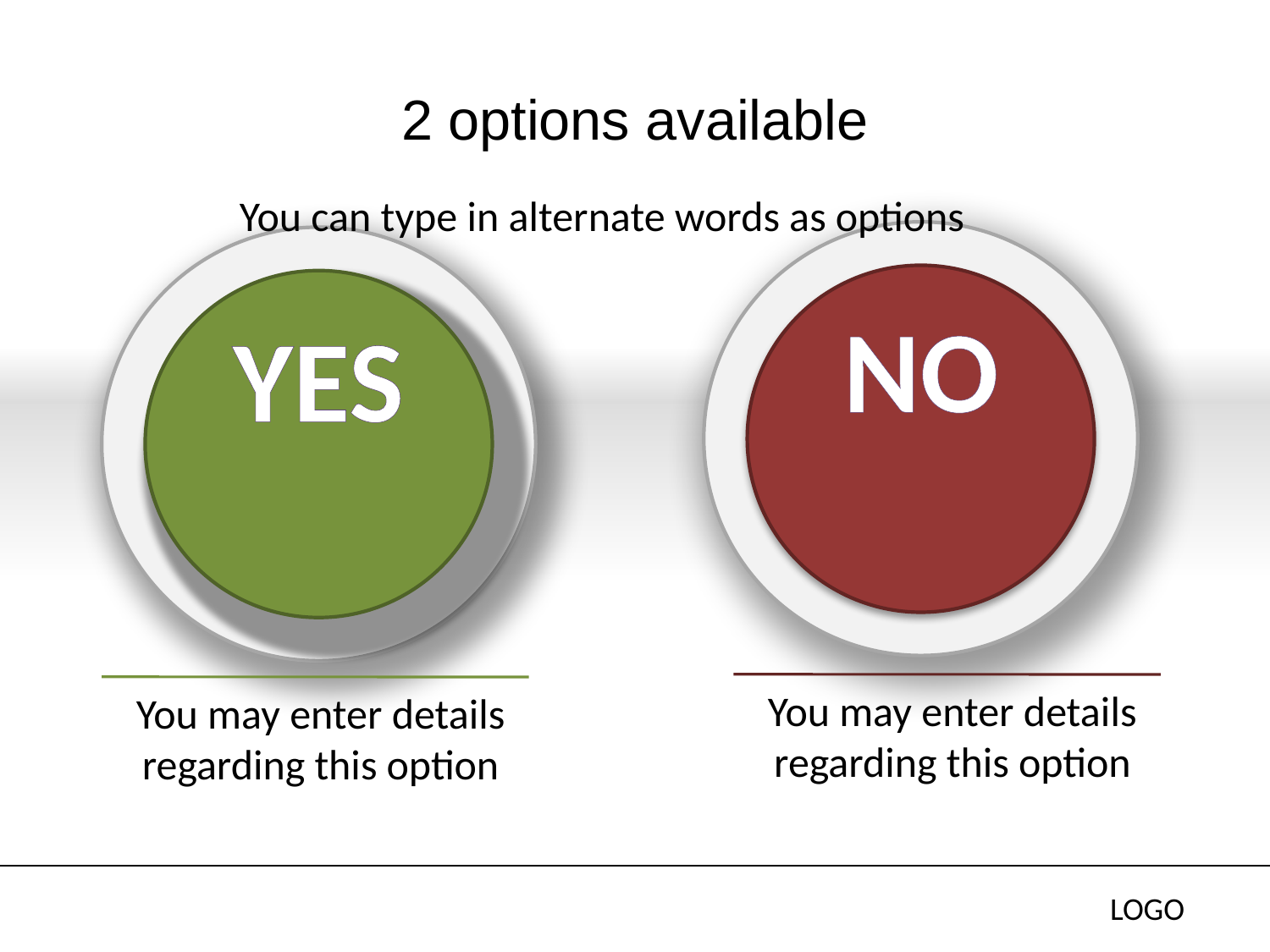

# 2 options available
You can type in alternate words as options

no

yes

You may enter details regarding this option
You may enter details regarding this option